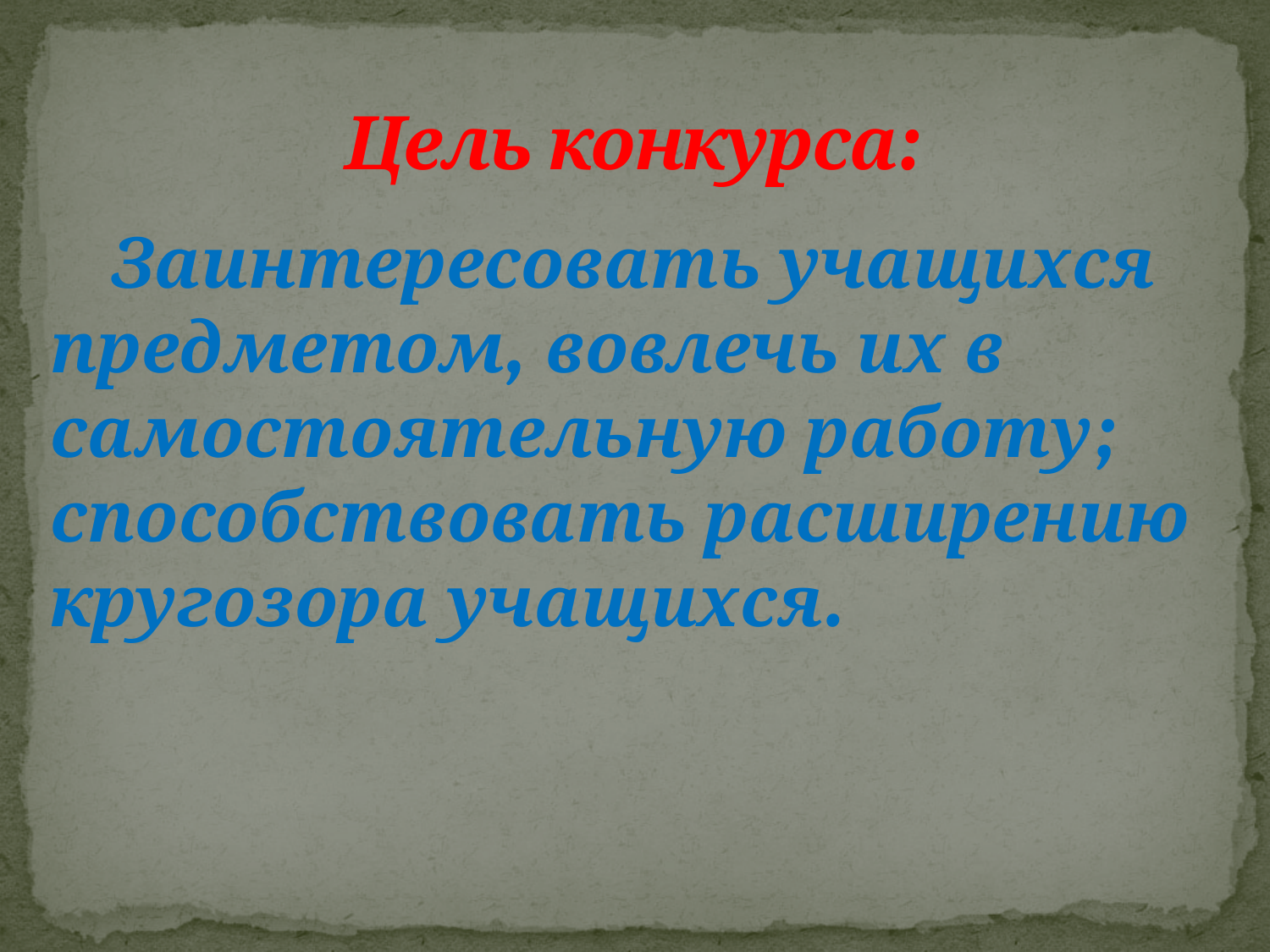

# Цель конкурса:
        Заинтересовать учащихся предметом, вовлечь их в самостоятельную работу; способствовать расширению кругозора учащихся.